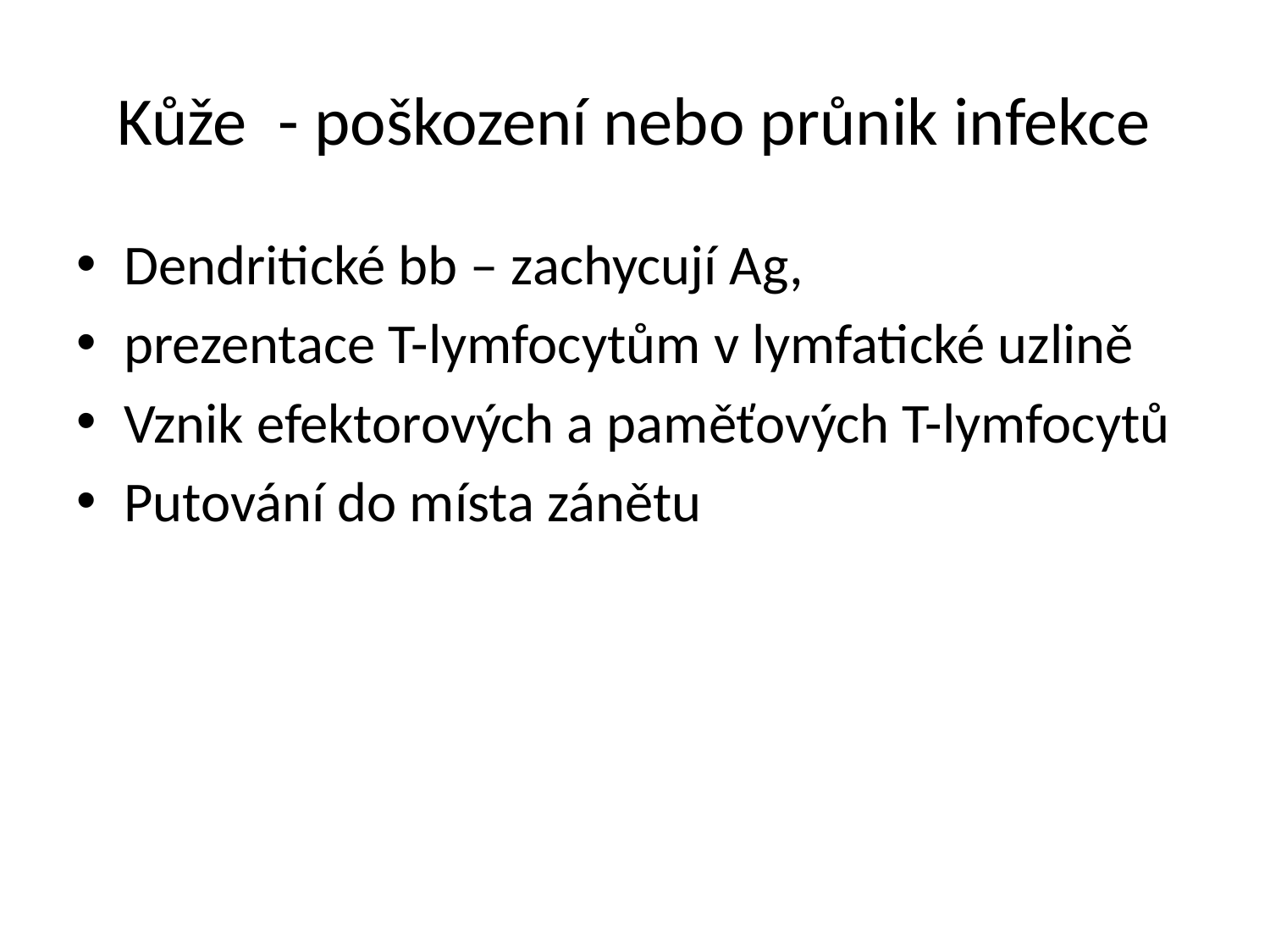

# Kůže  - poškození nebo průnik infekce
Dendritické bb – zachycují Ag,
prezentace T-lymfocytům v lymfatické uzlině
Vznik efektorových a paměťových T-lymfocytů
Putování do místa zánětu